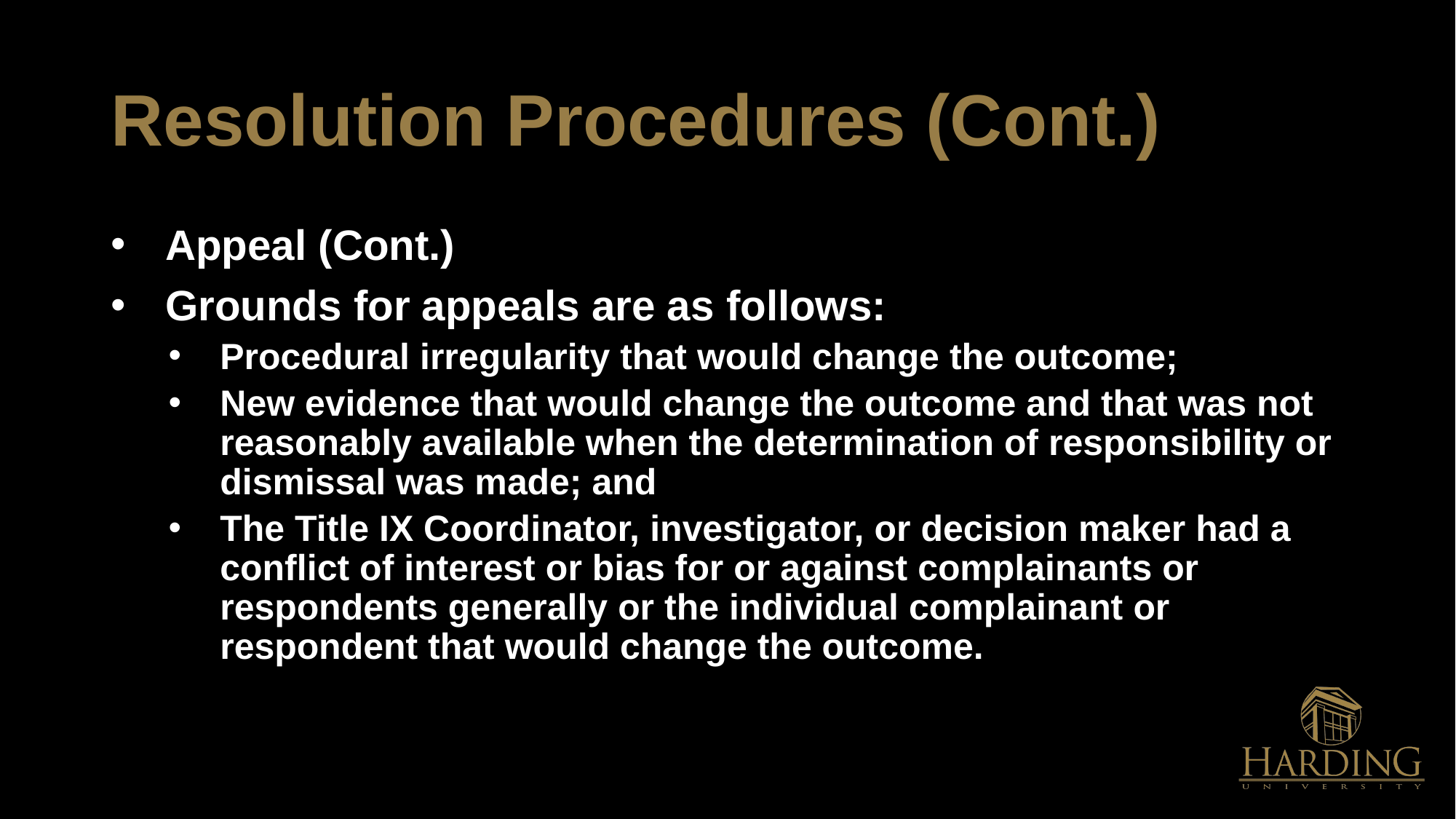

# Resolution Procedures (Cont.)
Appeal (Cont.)
Grounds for appeals are as follows:
Procedural irregularity that would change the outcome;
New evidence that would change the outcome and that was not reasonably available when the determination of responsibility or dismissal was made; and
The Title IX Coordinator, investigator, or decision maker had a conflict of interest or bias for or against complainants or respondents generally or the individual complainant or respondent that would change the outcome.